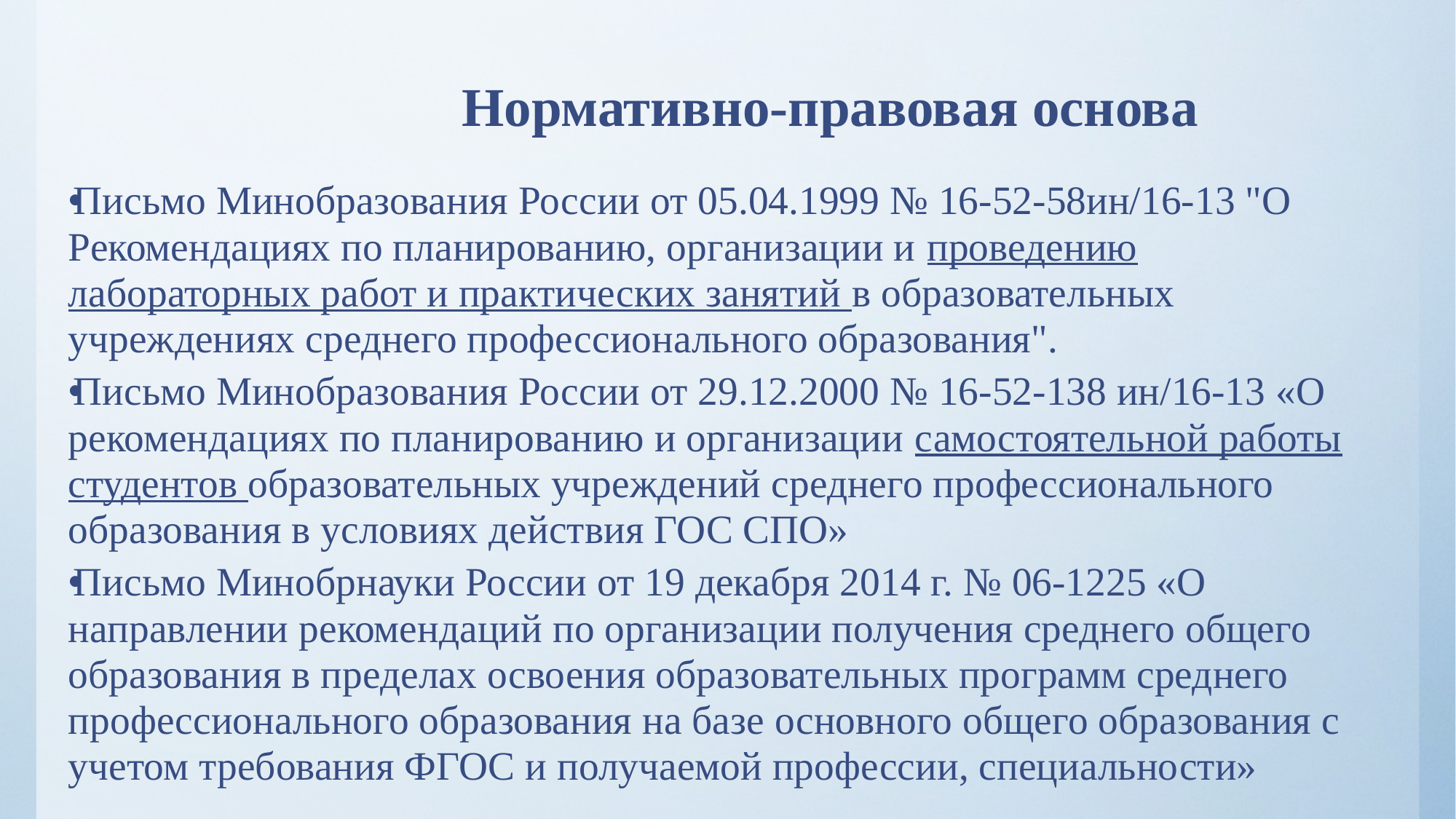

# Нормативно-правовая основа
Письмо Минобразования России от 05.04.1999 № 16-52-58ин/16-13 "О Рекомендациях по планированию, организации и проведению лабораторных работ и практических занятий в образовательных учреждениях среднего профессионального образования".
Письмо Минобразования России от 29.12.2000 № 16-52-138 ин/16-13 «О рекомендациях по планированию и организации самостоятельной работы студентов образовательных учреждений среднего профессионального образования в условиях действия ГОС СПО»
Письмо Минобрнауки России от 19 декабря 2014 г. № 06-1225 «О направлении рекомендаций по организации получения среднего общего образования в пределах освоения образовательных программ среднего профессионального образования на базе основного общего образования с учетом требования ФГОС и получаемой профессии, специальности»